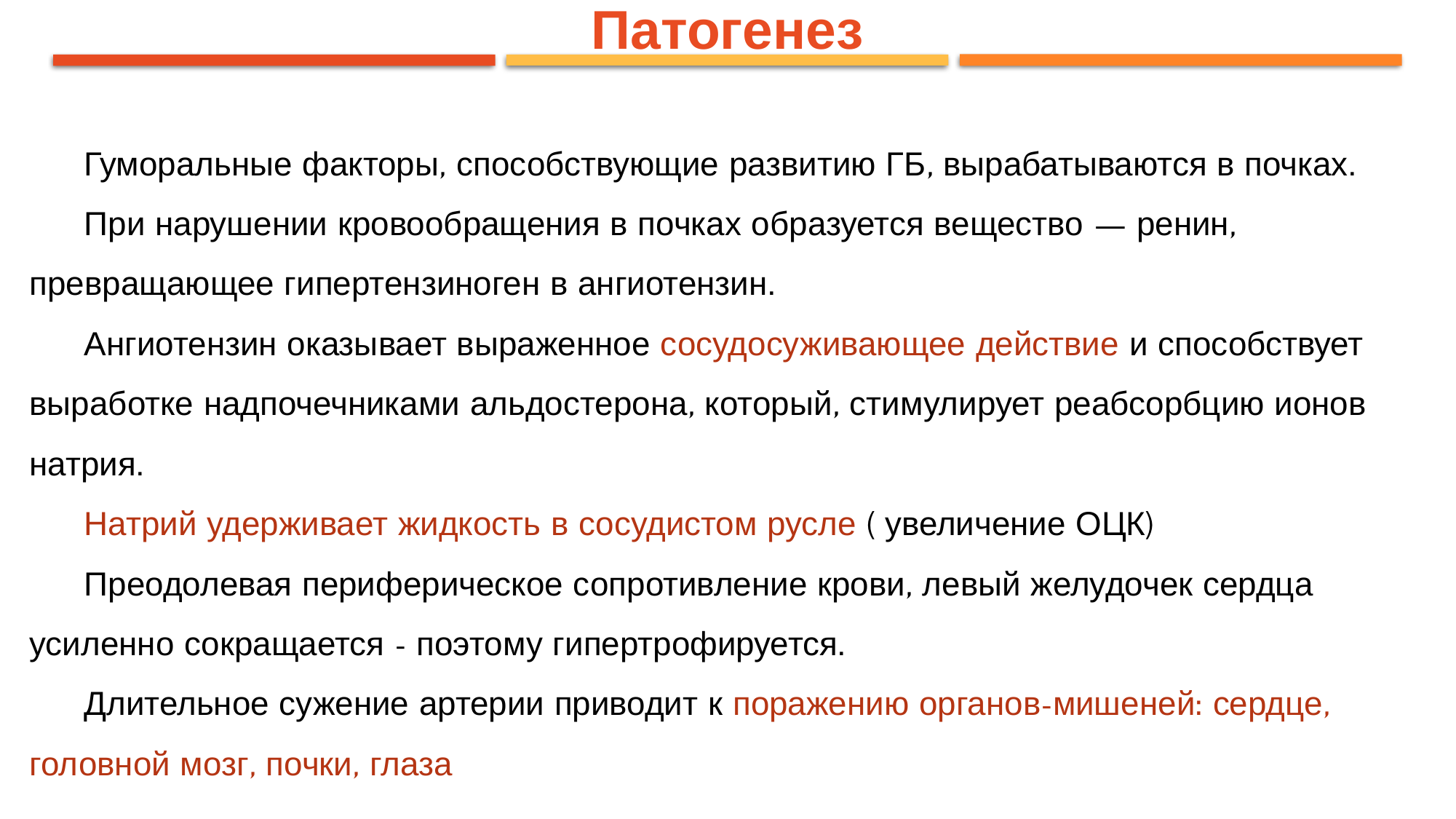

Патогенез
Гуморальные факторы, способствующие развитию ГБ, вырабатываются в почках.
При нарушении кровообращения в почках образуется вещество — ренин, превращающее гипертензиноген в ангиотензин.
Ангиотензин оказывает выраженное сосудосуживающее действие и способствует выработке надпочечниками альдостерона, который, стимулирует реабсорбцию ионов натрия.
Натрий удерживает жидкость в сосудистом русле ( увеличение ОЦК)
Преодолевая периферическое сопротивление крови, левый желудочек сердца усиленно сокращается - поэтому гипертрофируется.
Длительное сужение артерии приводит к поражению органов-мишеней: сердце, головной мозг, почки, глаза